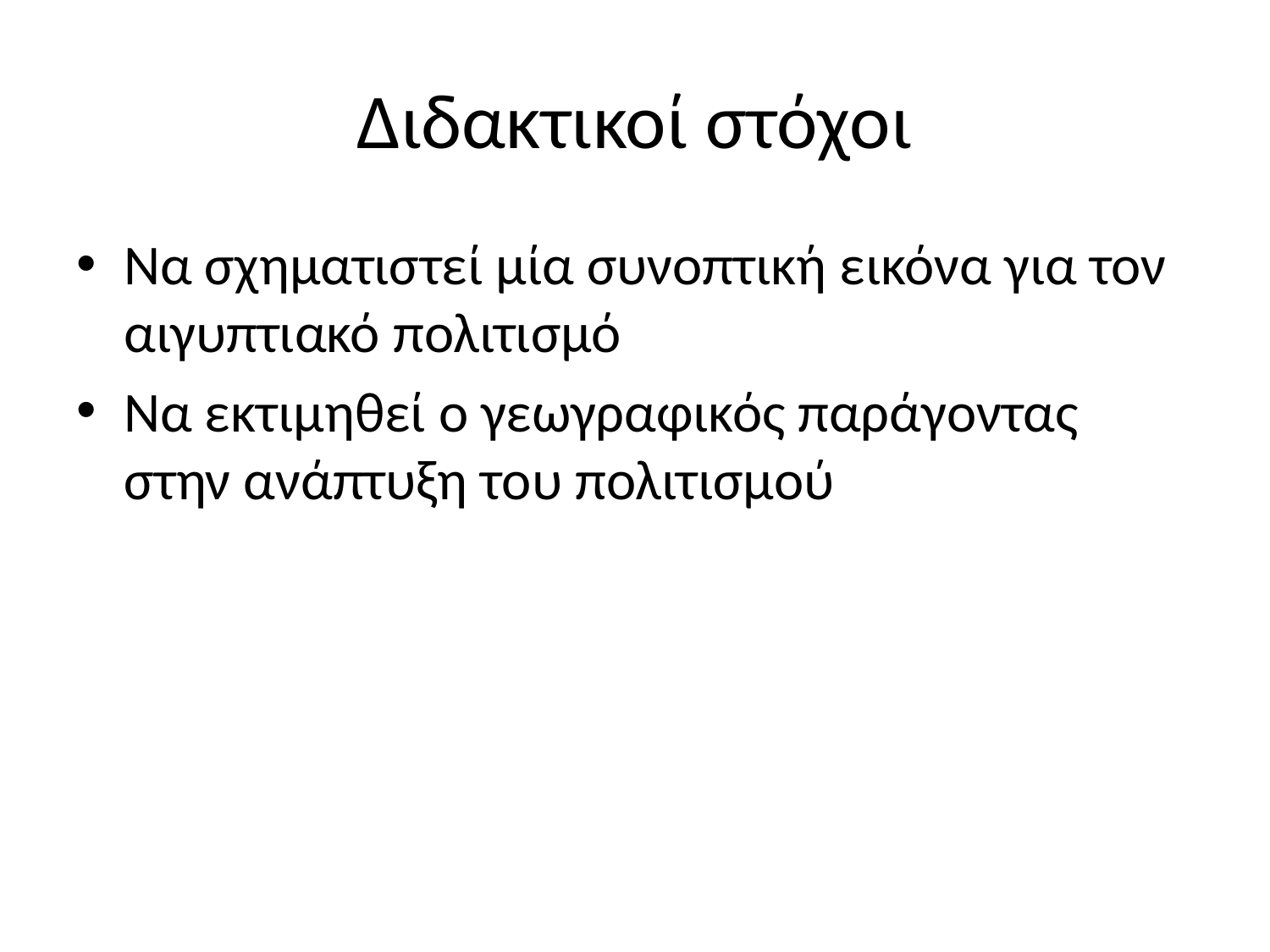

# Διδακτικοί στόχοι
Να σχηματιστεί μία συνοπτική εικόνα για τον αιγυπτιακό πολιτισμό
Να εκτιμηθεί ο γεωγραφικός παράγοντας στην ανάπτυξη του πολιτισμού